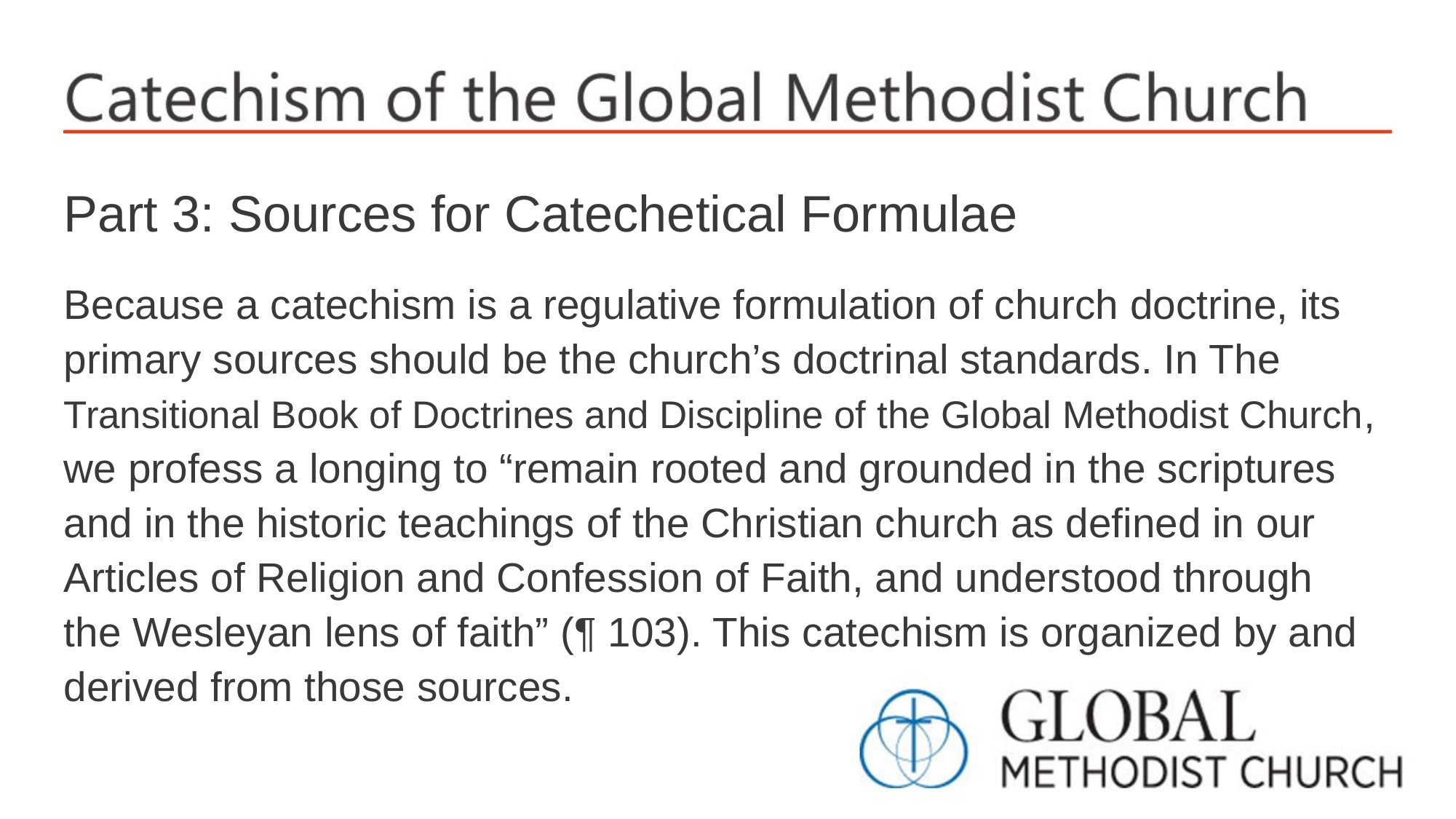

Part 3: Sources for Catechetical Formulae
Because a catechism is a regulative formulation of church doctrine, its primary sources should be the church’s doctrinal standards. In The Transitional Book of Doctrines and Discipline of the Global Methodist Church, we profess a longing to “remain rooted and grounded in the scriptures and in the historic teachings of the Christian church as defined in our Articles of Religion and Confession of Faith, and understood through the Wesleyan lens of faith” (¶ 103). This catechism is organized by and derived from those sources.